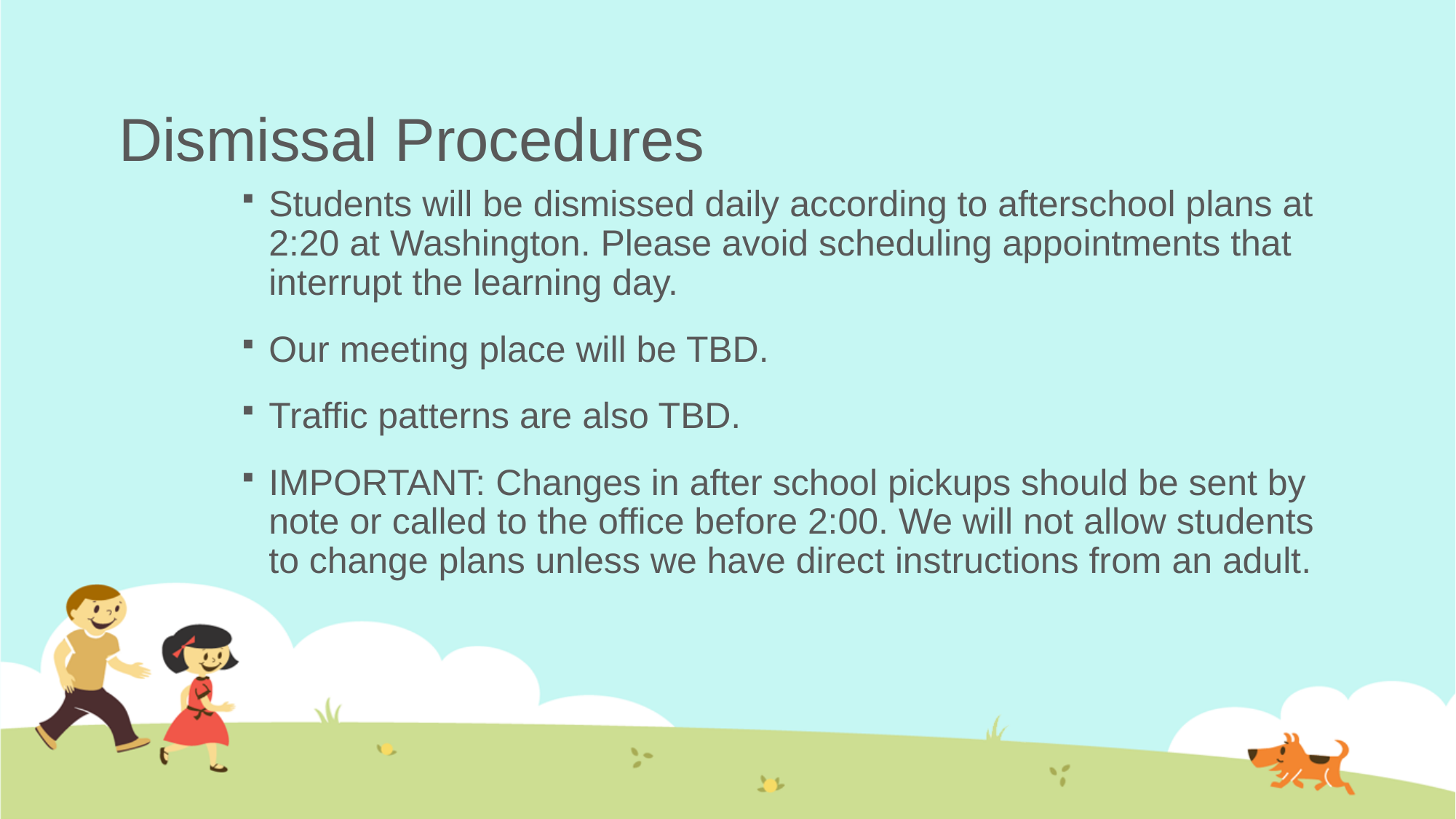

# Dismissal Procedures
Students will be dismissed daily according to afterschool plans at 2:20 at Washington. Please avoid scheduling appointments that interrupt the learning day.
Our meeting place will be TBD.
Traffic patterns are also TBD.
IMPORTANT: Changes in after school pickups should be sent by note or called to the office before 2:00. We will not allow students to change plans unless we have direct instructions from an adult.